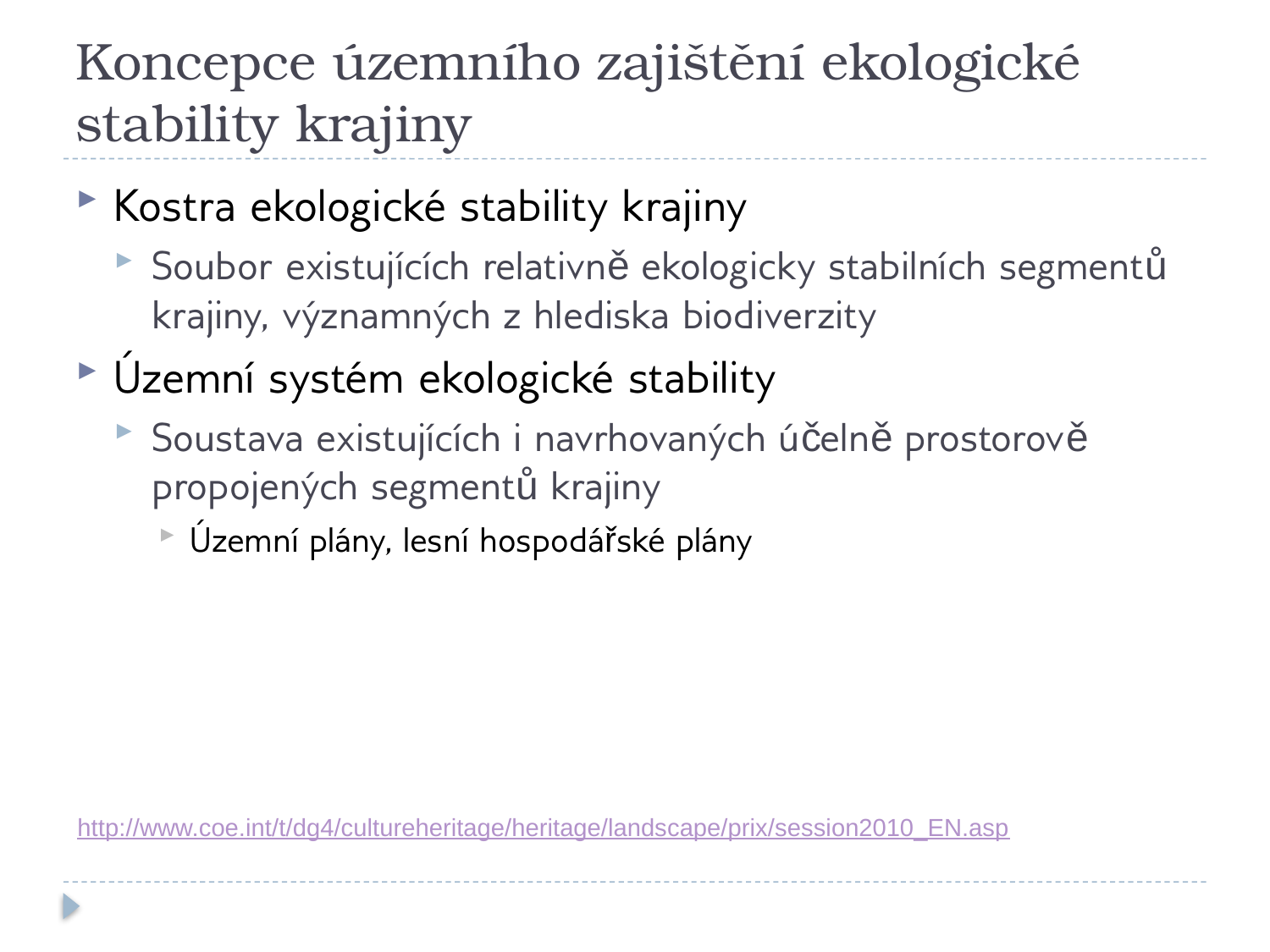

# Koncepce územního zajištění ekologické stability krajiny
Kostra ekologické stability krajiny
Soubor existujících relativně ekologicky stabilních segmentů krajiny, významných z hlediska biodiverzity
Územní systém ekologické stability
Soustava existujících i navrhovaných účelně prostorově propojených segmentů krajiny
Územní plány, lesní hospodářské plány

http://www.coe.int/t/dg4/cultureheritage/heritage/landscape/prix/session2010_EN.asp